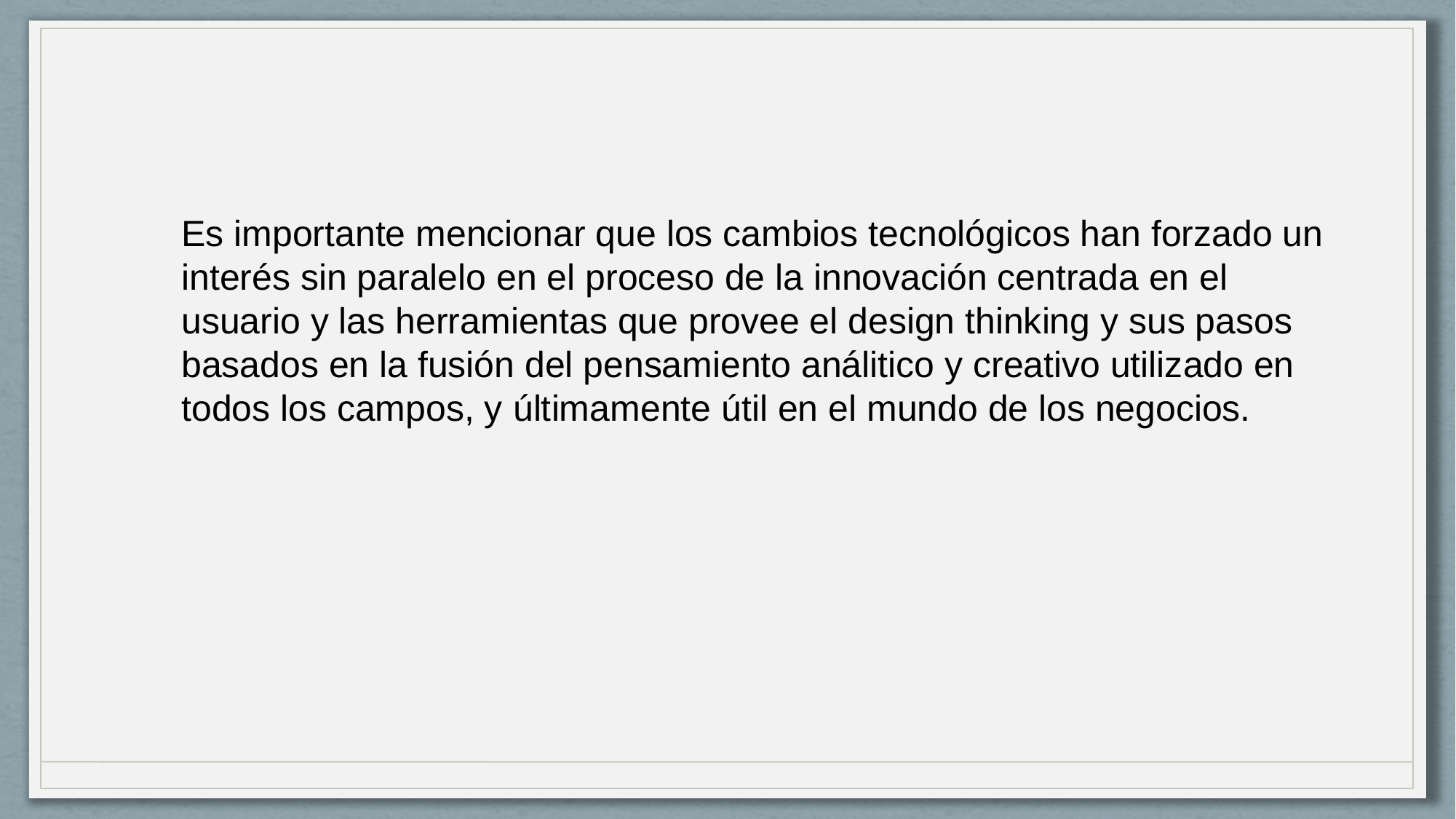

Es importante mencionar que los cambios tecnológicos han forzado un interés sin paralelo en el proceso de la innovación centrada en el usuario y las herramientas que provee el design thinking y sus pasos basados en la fusión del pensamiento análitico y creativo utilizado en todos los campos, y últimamente útil en el mundo de los negocios.